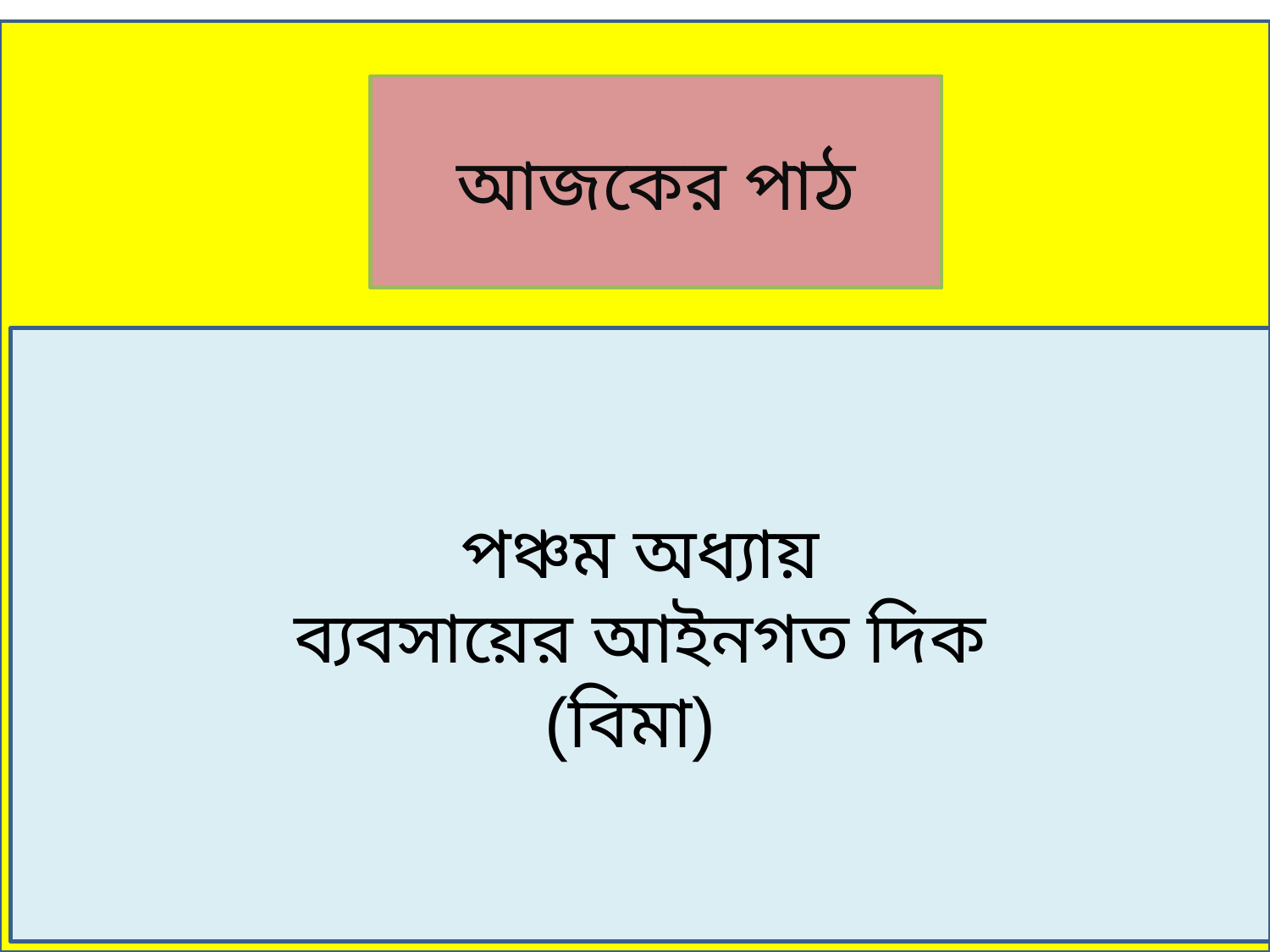

আজকের পাঠ
পঞ্চম অধ্যায়
ব্যবসায়ের আইনগত দিক
(বিমা)